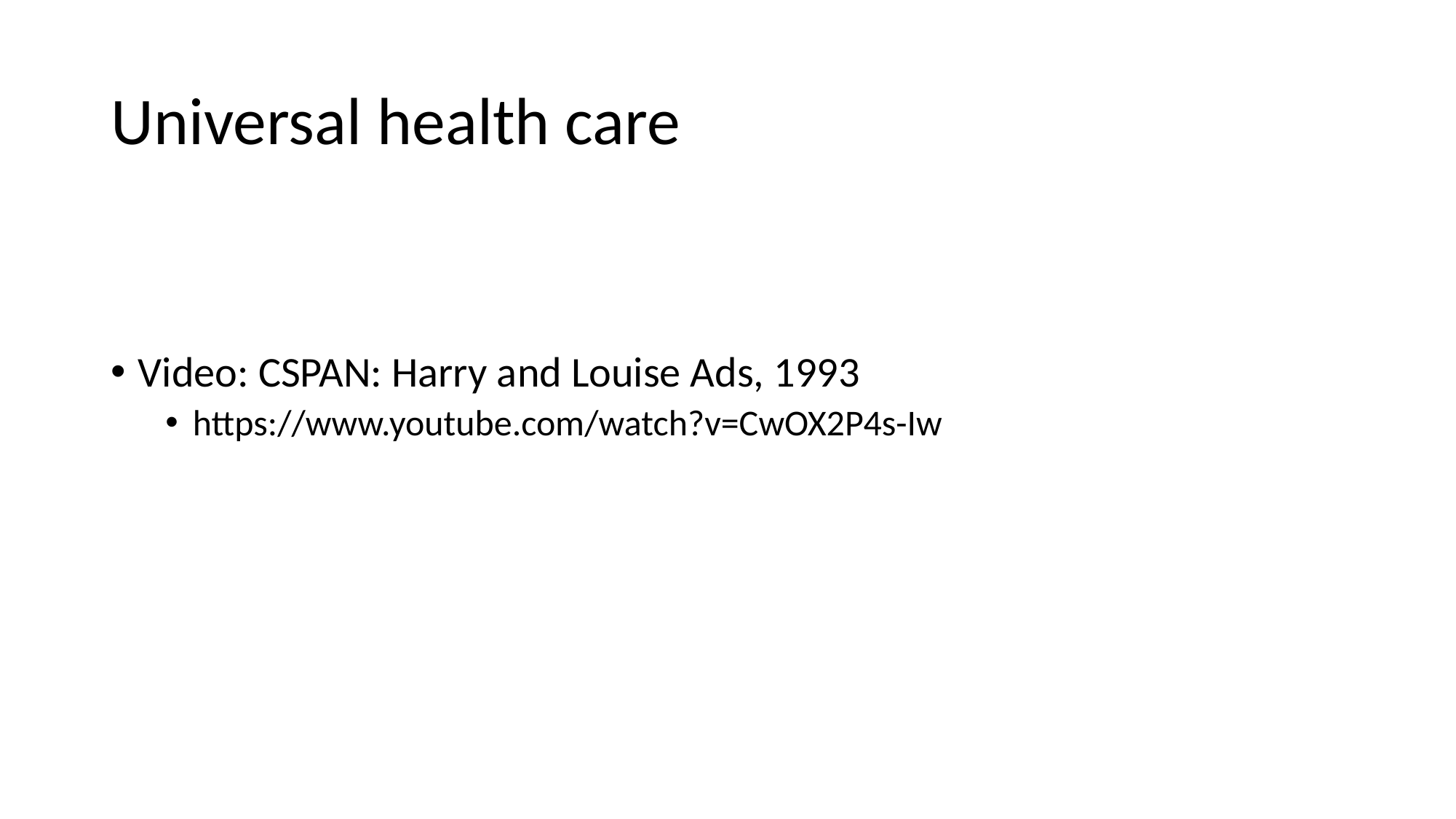

# Universal health care

Video: CSPAN: Harry and Louise Ads, 1993
https://www.youtube.com/watch?v=CwOX2P4s-Iw